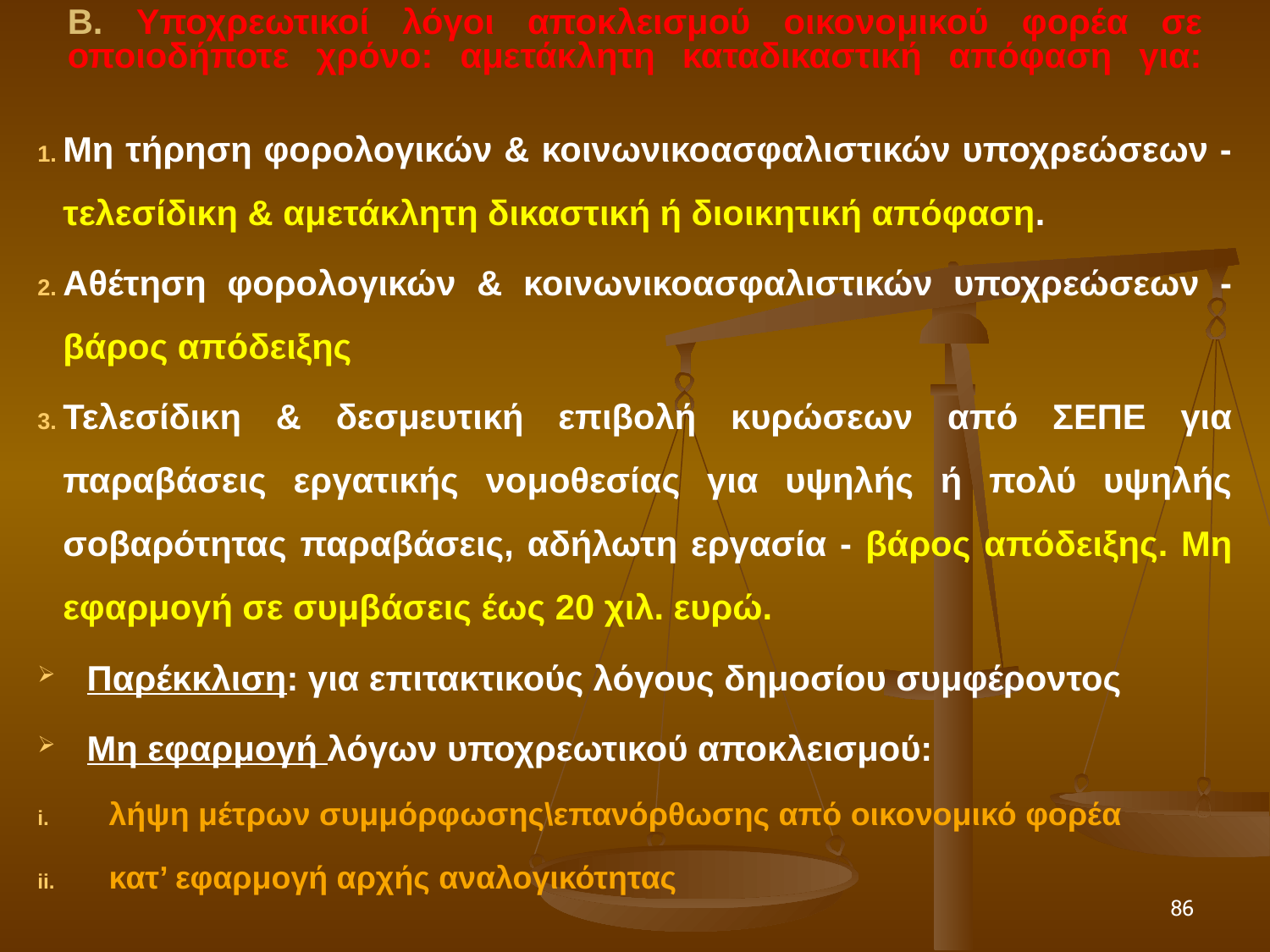

Β. Υποχρεωτικοί λόγοι αποκλεισμού οικονομικού φορέα σε οποιοδήποτε χρόνο: αμετάκλητη καταδικαστική απόφαση για:
Μη τήρηση φορολογικών & κοινωνικοασφαλιστικών υποχρεώσεων - τελεσίδικη & αμετάκλητη δικαστική ή διοικητική απόφαση.
Αθέτηση φορολογικών & κοινωνικοασφαλιστικών υποχρεώσεων - βάρος απόδειξης
Τελεσίδικη & δεσμευτική επιβολή κυρώσεων από ΣΕΠΕ για παραβάσεις εργατικής νομοθεσίας για υψηλής ή πολύ υψηλής σοβαρότητας παραβάσεις, αδήλωτη εργασία - βάρος απόδειξης. Μη εφαρμογή σε συμβάσεις έως 20 χιλ. ευρώ.
Παρέκκλιση: για επιτακτικούς λόγους δημοσίου συμφέροντος
Μη εφαρμογή λόγων υποχρεωτικού αποκλεισμού:
λήψη μέτρων συμμόρφωσης\επανόρθωσης από οικονομικό φορέα
κατ’ εφαρμογή αρχής αναλογικότητας

86